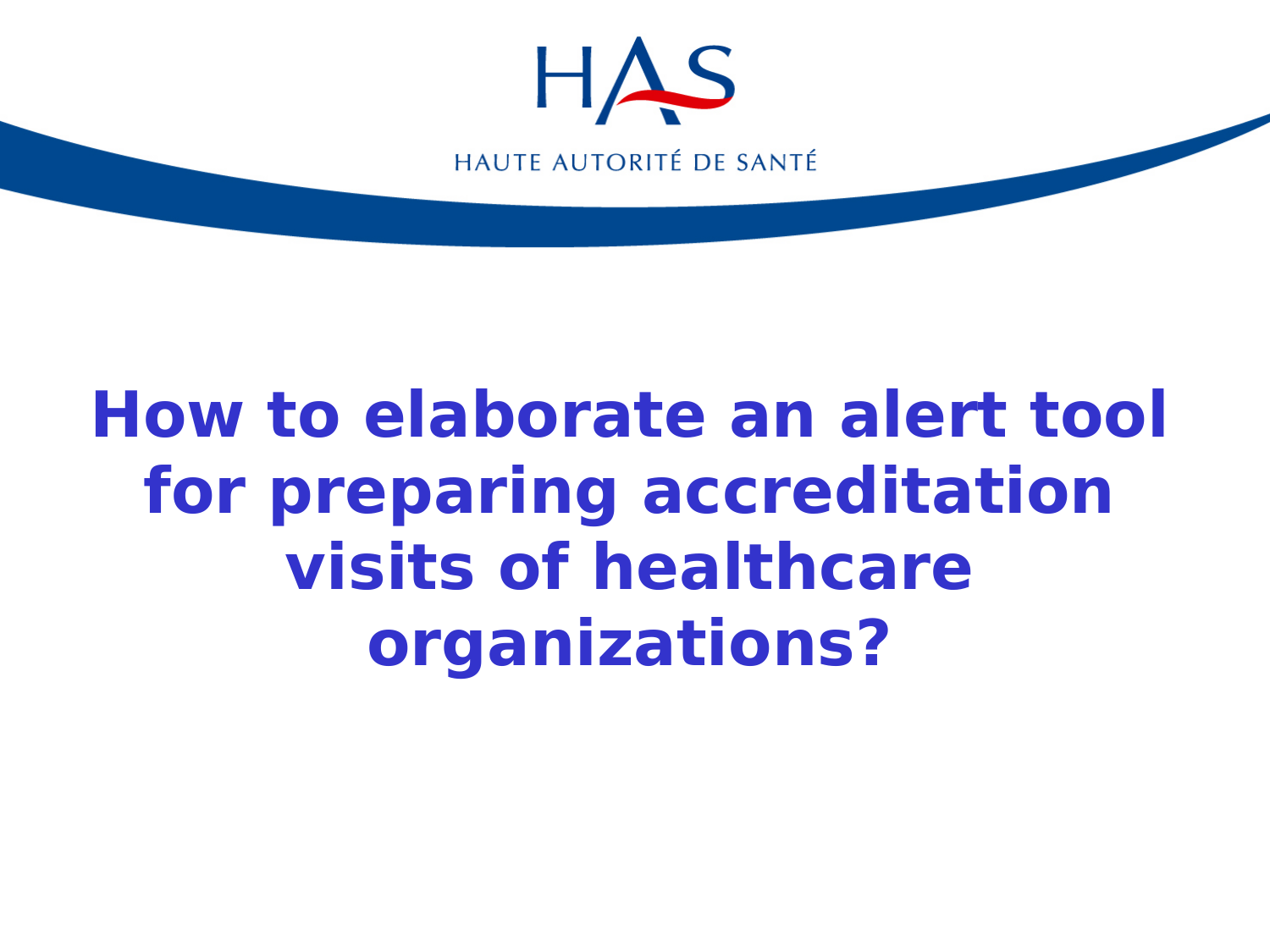

# How to elaborate an alert tool for preparing accreditation visits of healthcare organizations?